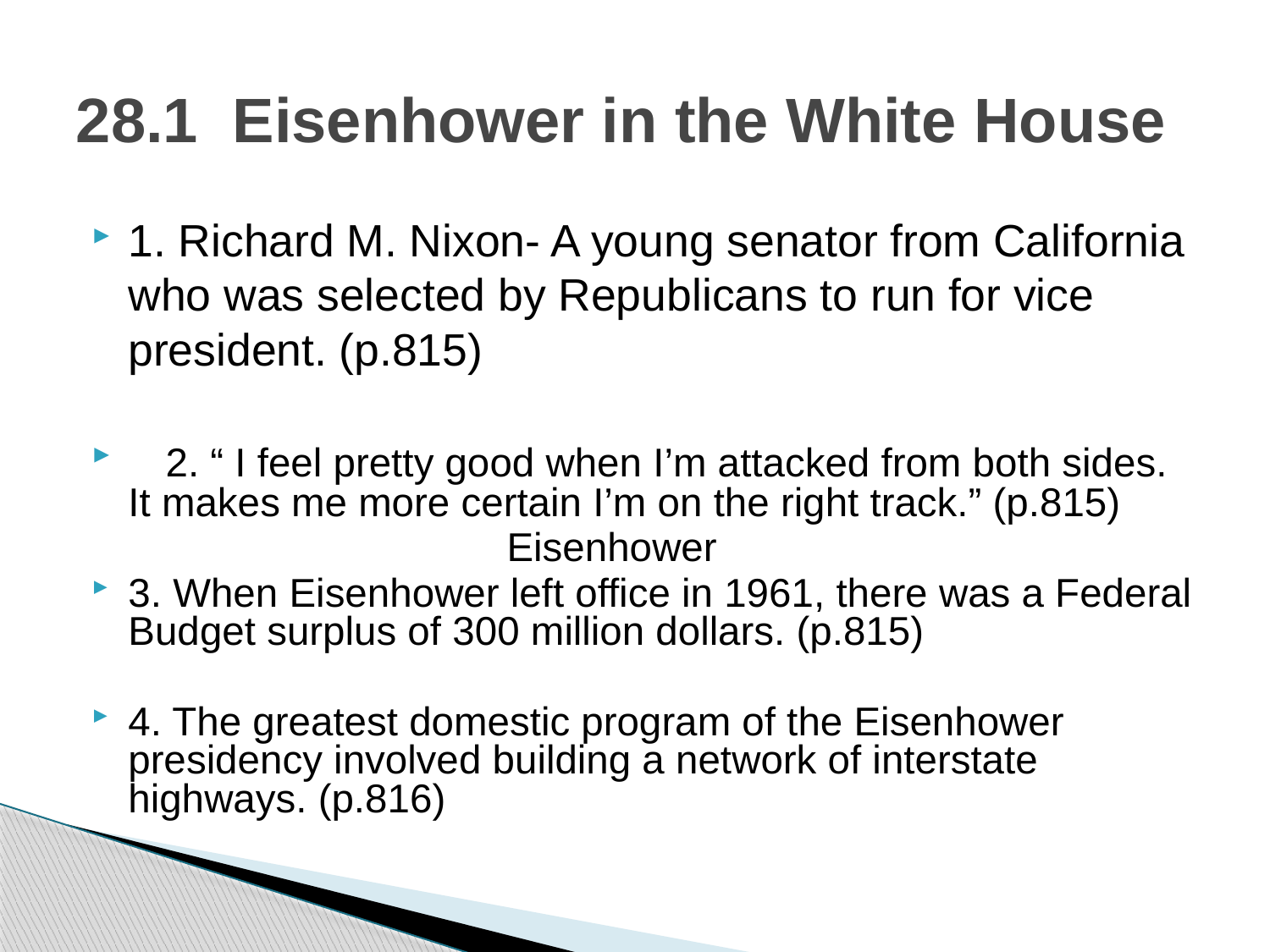

# 28.1  Eisenhower in the White House
1. Richard M. Nixon- A young senator from California who was selected by Republicans to run for vice president. (p.815)

   2. “ I feel pretty good when I’m attacked from both sides.  It makes me more certain I’m on the right track.” (p.815)
                                     Eisenhower
3. When Eisenhower left office in 1961, there was a Federal Budget surplus of 300 million dollars. (p.815)

4. The greatest domestic program of the Eisenhower presidency involved building a network of interstate highways. (p.816)